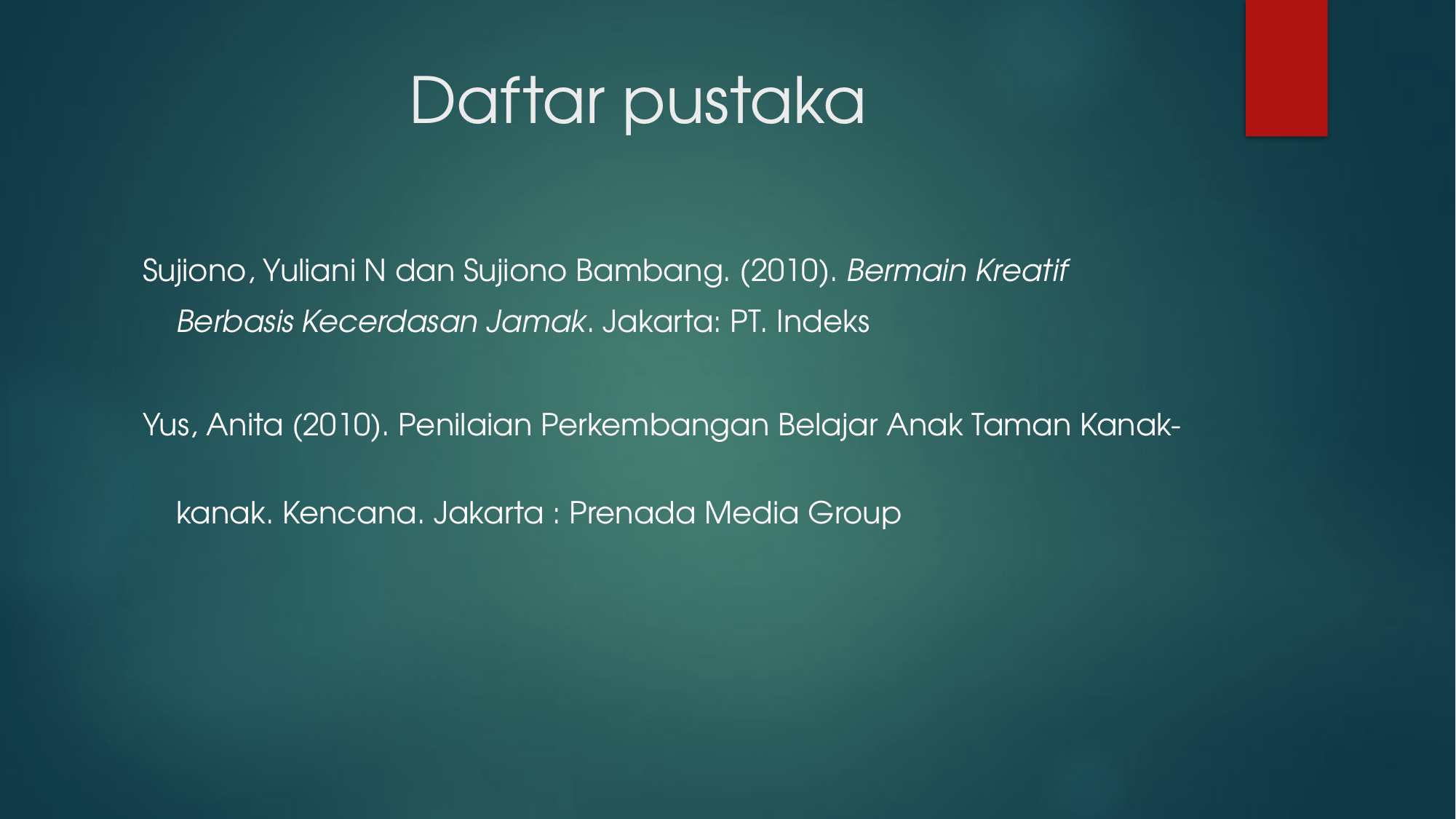

# Daftar pustaka
Sujiono, Yuliani N dan Sujiono Bambang. (2010). Bermain Kreatif
    Berbasis Kecerdasan Jamak. Jakarta: PT. Indeks

Yus, Anita (2010). Penilaian Perkembangan Belajar Anak Taman Kanak-
    kanak. Kencana. Jakarta : Prenada Media Group